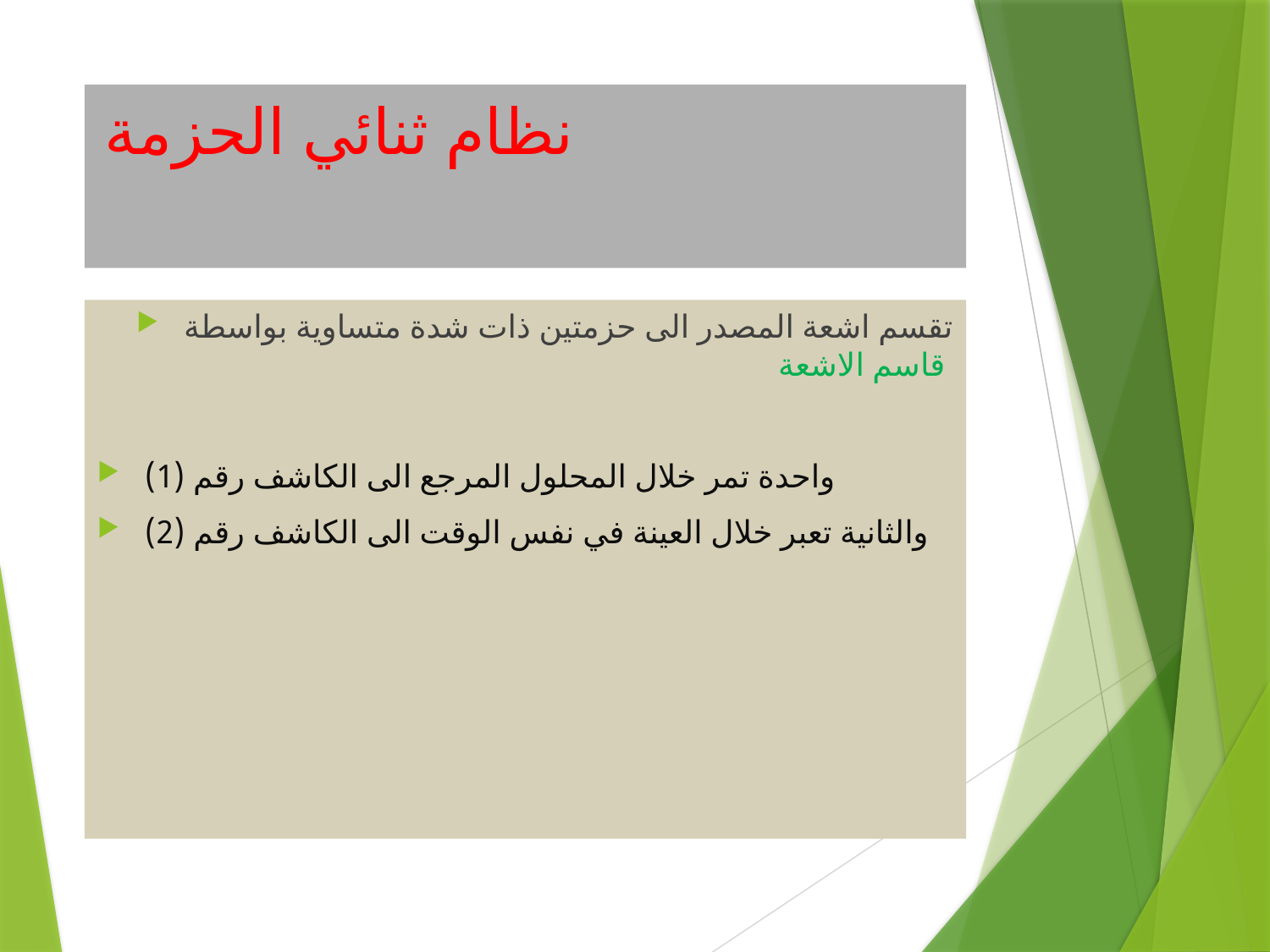

# نظام ثنائي الحزمة
تقسم اشعة المصدر الى حزمتين ذات شدة متساوية بواسطة قاسم الاشعة

واحدة تمر خلال المحلول المرجع الى الكاشف رقم (1)
والثانية تعبر خلال العينة في نفس الوقت الى الكاشف رقم (2)